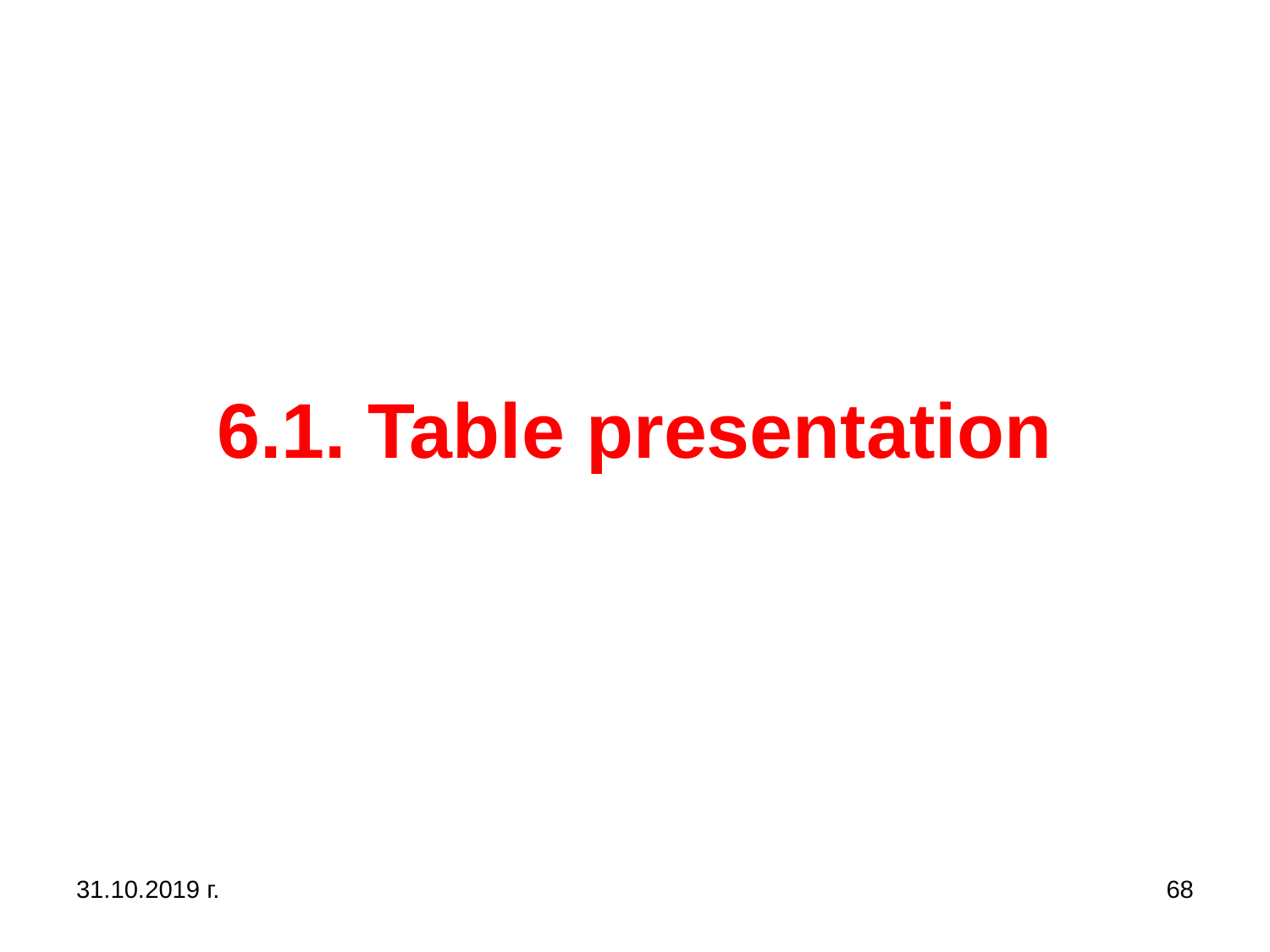

# 6.1. Table presentation
31.10.2019 г.
68